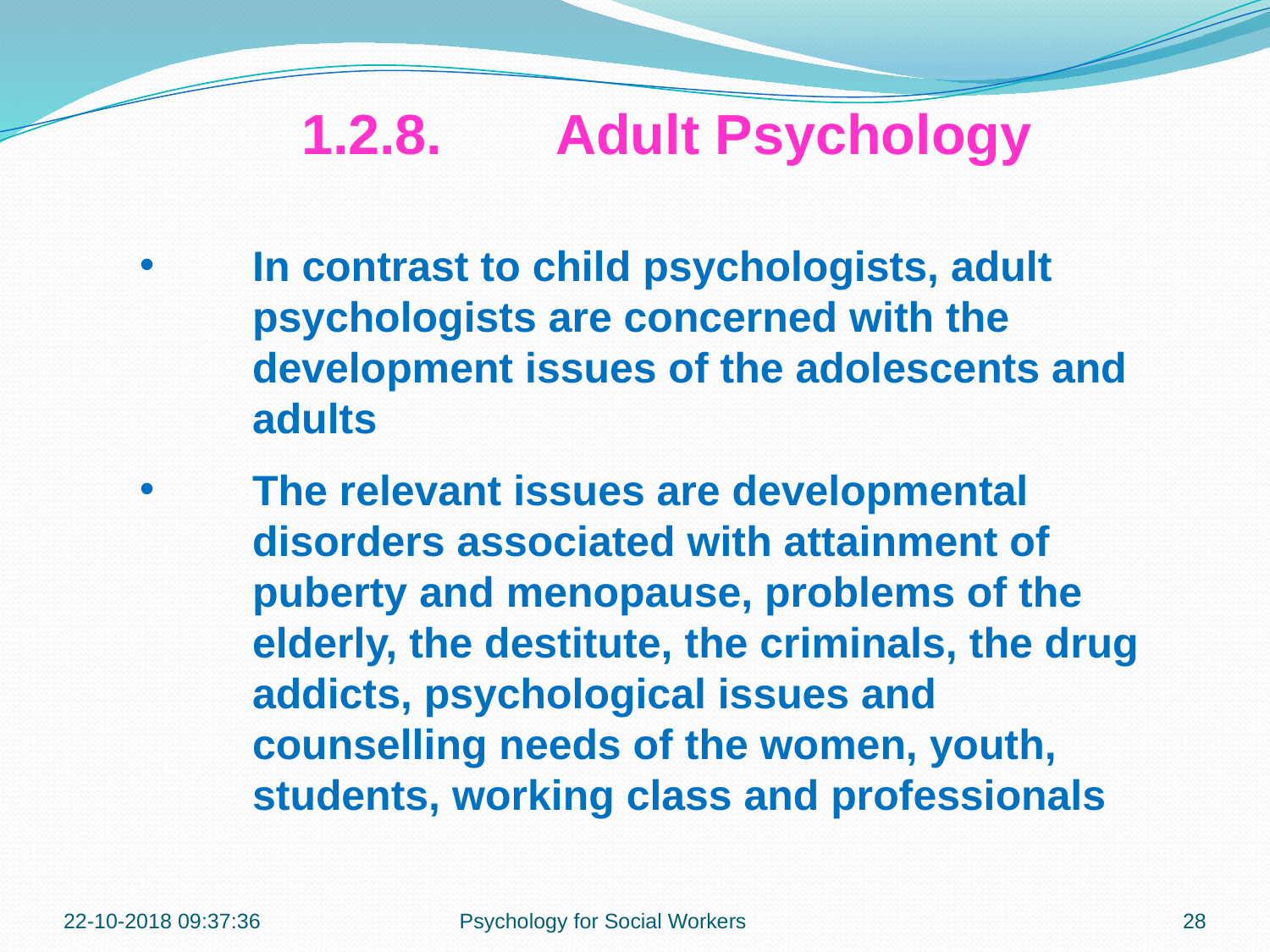

1.2.8.	Adult Psychology
In contrast to child psychologists, adult psychologists are concerned with the development issues of the adolescents and adults
The relevant issues are developmental disorders associated with attainment of puberty and menopause, problems of the elderly, the destitute, the criminals, the drug addicts, psychological issues and counselling needs of the women, youth, students, working class and professionals
22-10-2018 09:37:36
Psychology for Social Workers
28